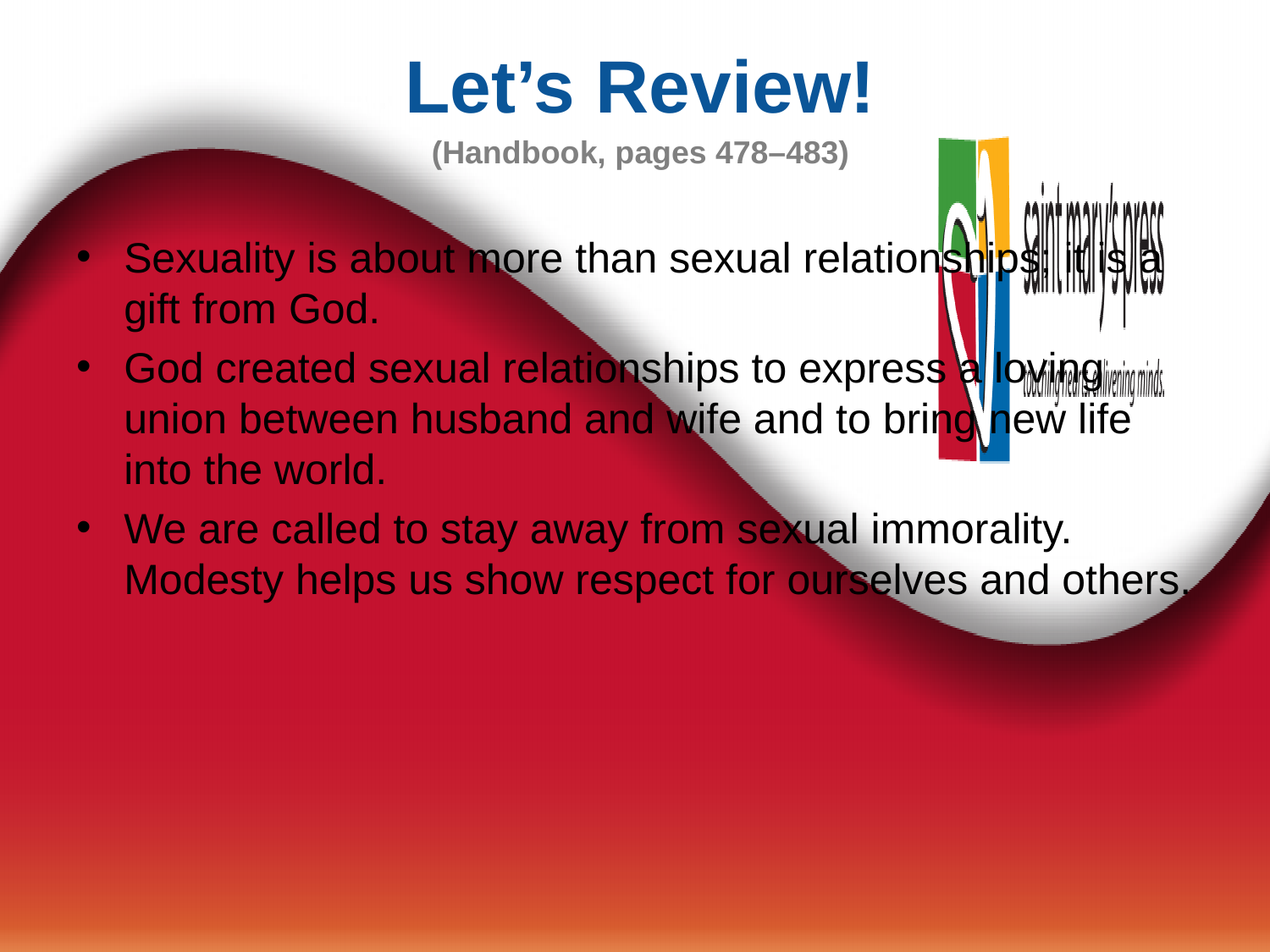

Let’s Review!
(Handbook, pages 478–483)

Sexuality is about more than sexual relationships; it is a gift from God.
God created sexual relationships to express a loving union between husband and wife and to bring new life into the world.
We are called to stay away from sexual immorality. Modesty helps us show respect for ourselves and others.